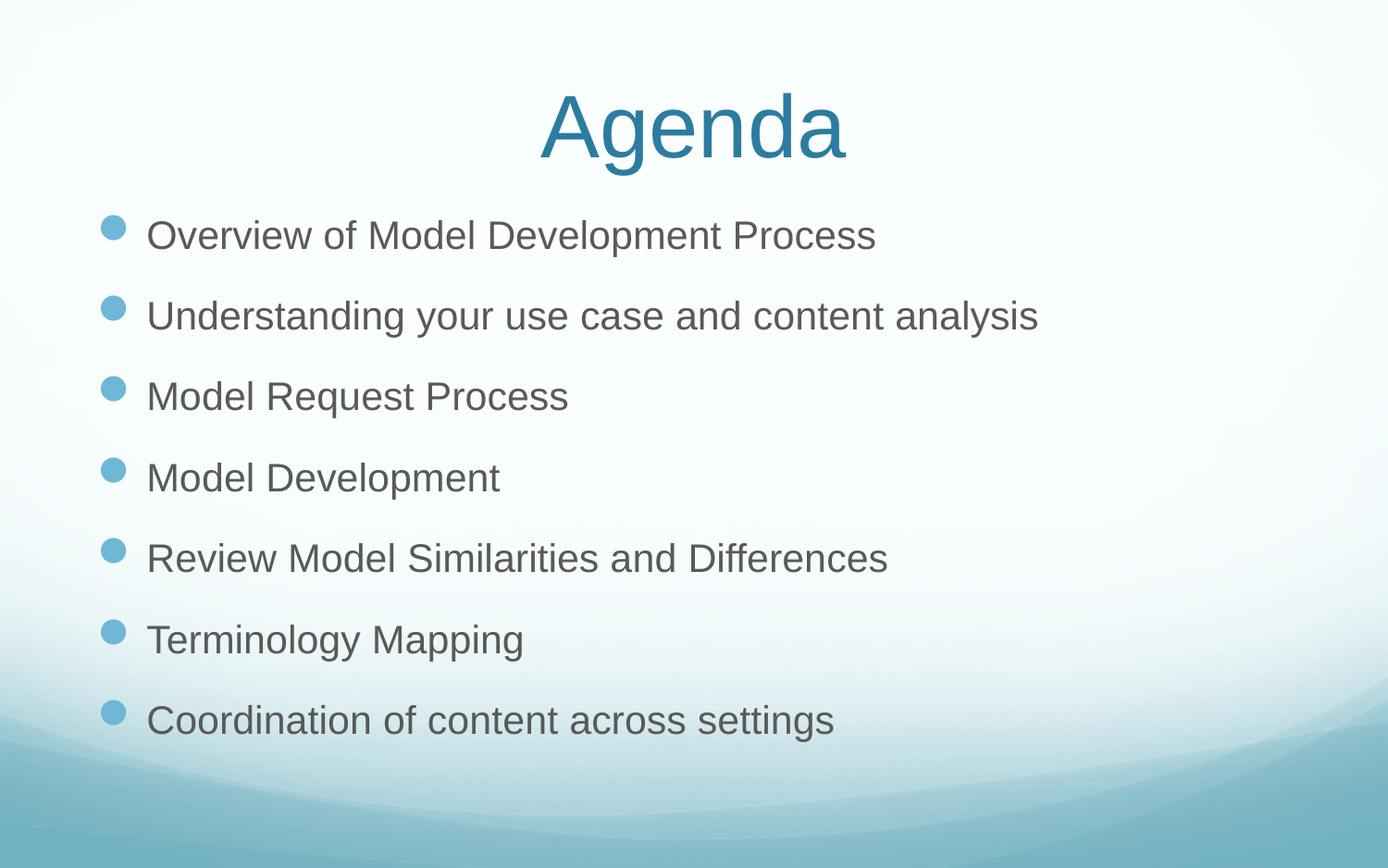

# Agenda
Overview of Model Development Process
Understanding your use case and content analysis
Model Request Process
Model Development
Review Model Similarities and Differences
Terminology Mapping
Coordination of content across settings